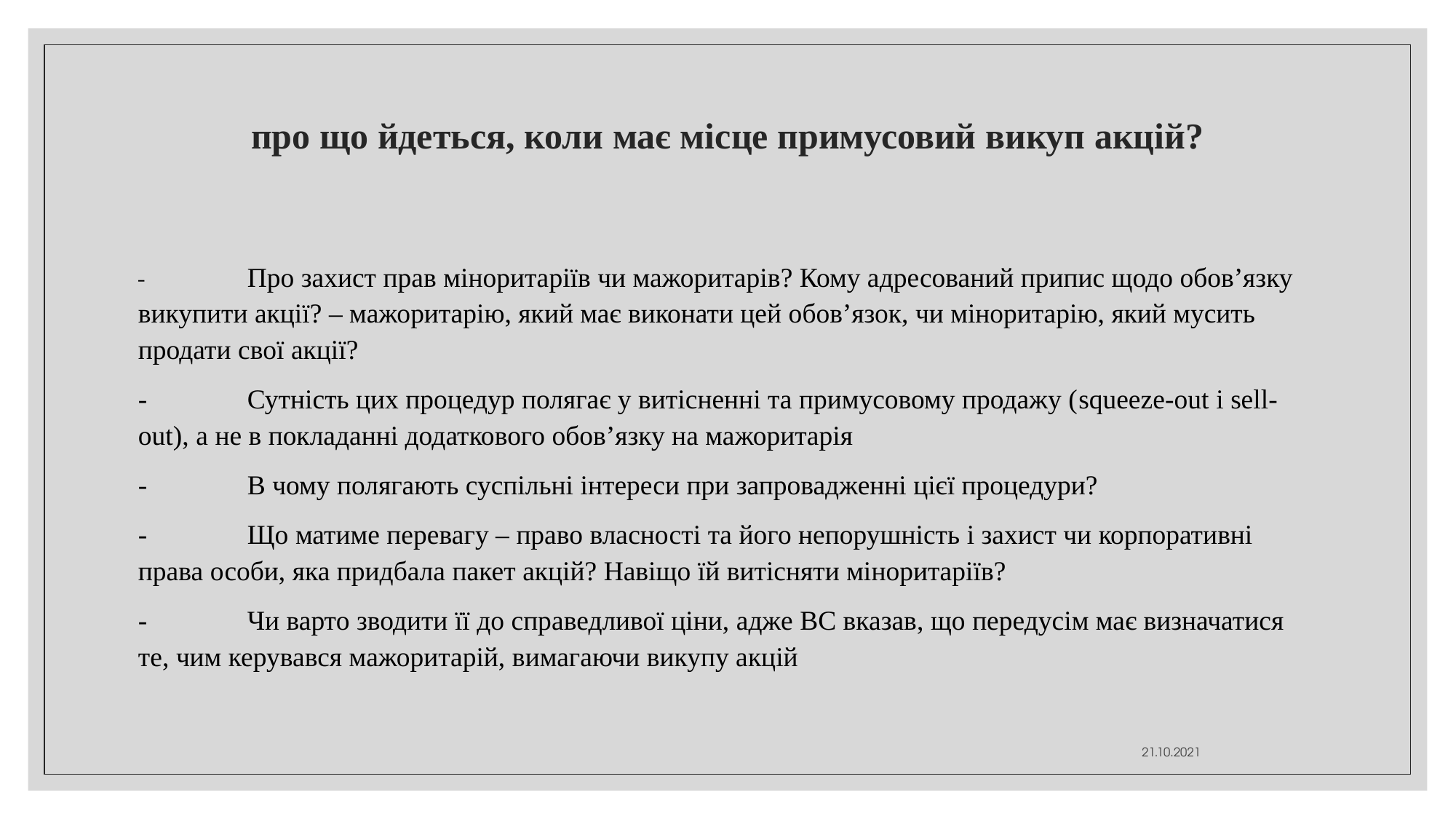

# про що йдеться, коли має місце примусовий викуп акцій?
-	Про захист прав міноритаріїв чи мажоритарів? Кому адресований припис щодо обов’язку викупити акції? – мажоритарію, який має виконати цей обов’язок, чи міноритарію, який мусить продати свої акції?
-	Сутність цих процедур полягає у витісненні та примусовому продажу (squeeze-out і sell-out), а не в покладанні додаткового обов’язку на мажоритарія
-	В чому полягають суспільні інтереси при запровадженні цієї процедури?
-	Що матиме перевагу – право власності та його непорушність і захист чи корпоративні права особи, яка придбала пакет акцій? Навіщо їй витісняти міноритаріїв?
-	Чи варто зводити її до справедливої ціни, адже ВС вказав, що передусім має визначатися те, чим керувався мажоритарій, вимагаючи викупу акцій

21.10.2021